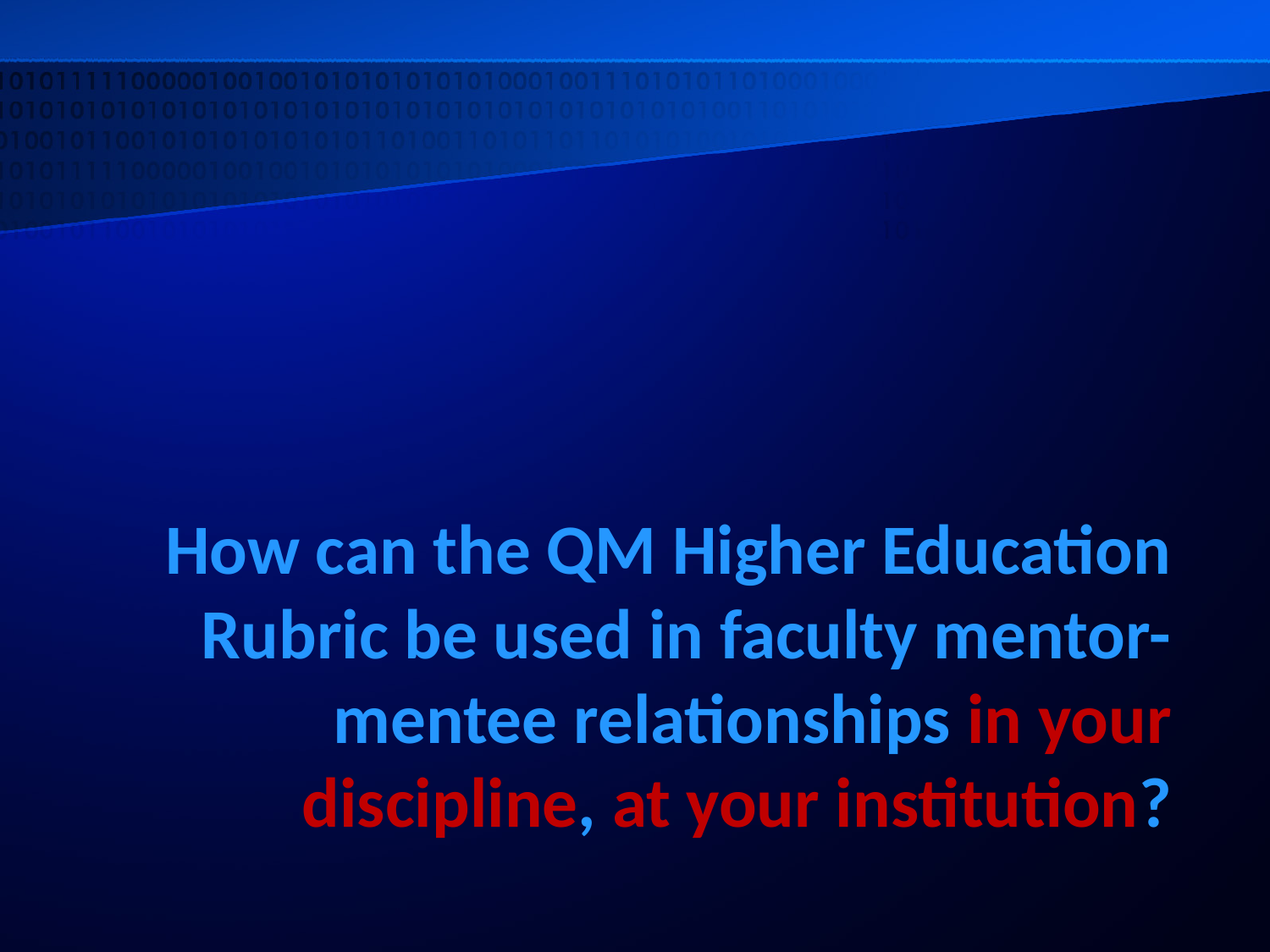

How can the QM Higher Education Rubric be used in faculty mentor-mentee relationships in your discipline, at your institution?